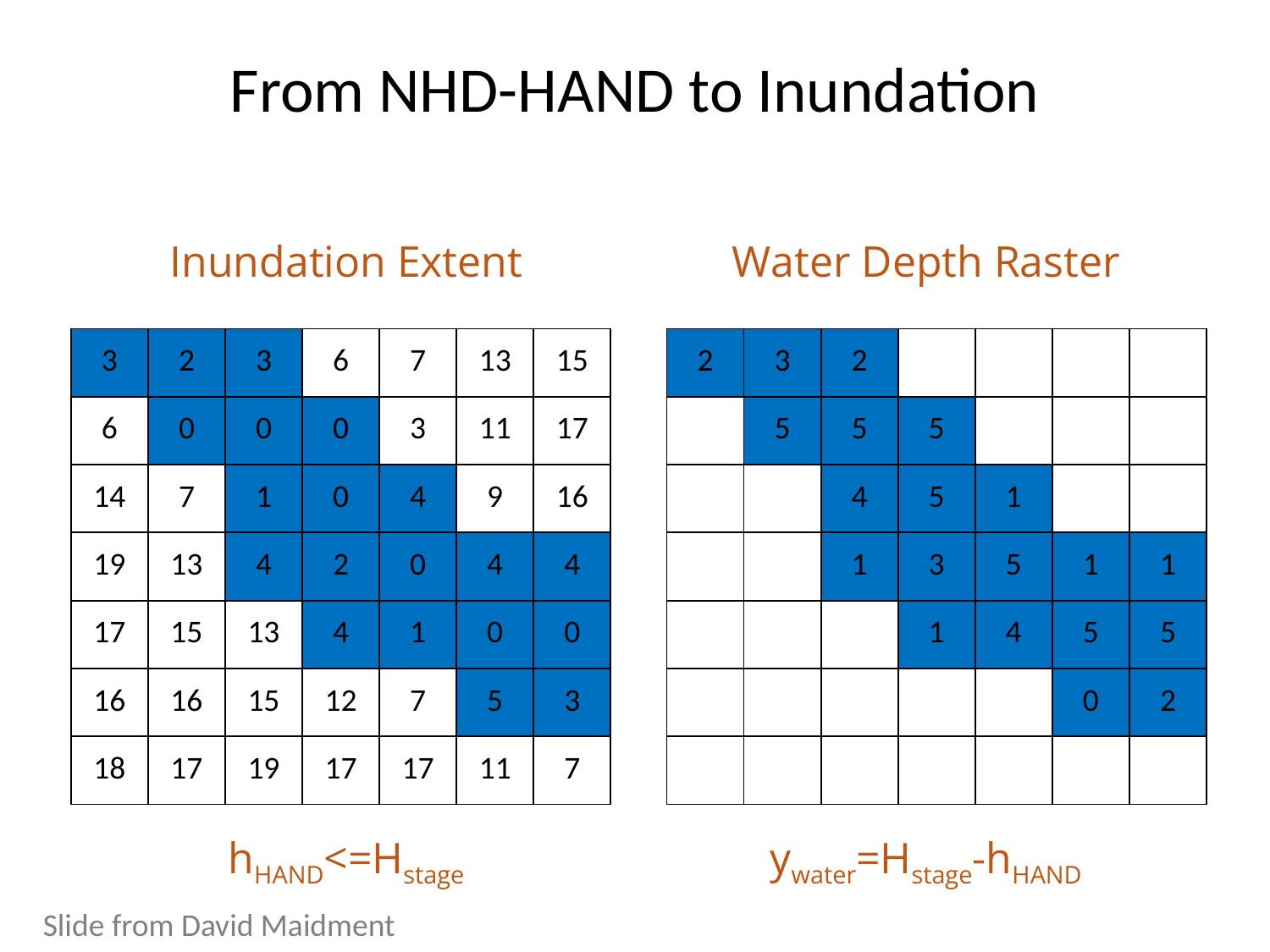

# From NHD-HAND to Inundation
Inundation Extent
Water Depth Raster
| 3 | 2 | 3 | 6 | 7 | 13 | 15 |
| --- | --- | --- | --- | --- | --- | --- |
| 6 | 0 | 0 | 0 | 3 | 11 | 17 |
| 14 | 7 | 1 | 0 | 4 | 9 | 16 |
| 19 | 13 | 4 | 2 | 0 | 4 | 4 |
| 17 | 15 | 13 | 4 | 1 | 0 | 0 |
| 16 | 16 | 15 | 12 | 7 | 5 | 3 |
| 18 | 17 | 19 | 17 | 17 | 11 | 7 |
| 2 | 3 | 2 |  |  |  |  |
| --- | --- | --- | --- | --- | --- | --- |
|  | 5 | 5 | 5 |  |  |  |
|  |  | 4 | 5 | 1 |  |  |
|  |  | 1 | 3 | 5 | 1 | 1 |
|  |  |  | 1 | 4 | 5 | 5 |
|  |  |  |  |  | 0 | 2 |
|  |  |  |  |  |  |  |
ywater=Hstage-hHAND
hHAND<=Hstage
Slide from David Maidment